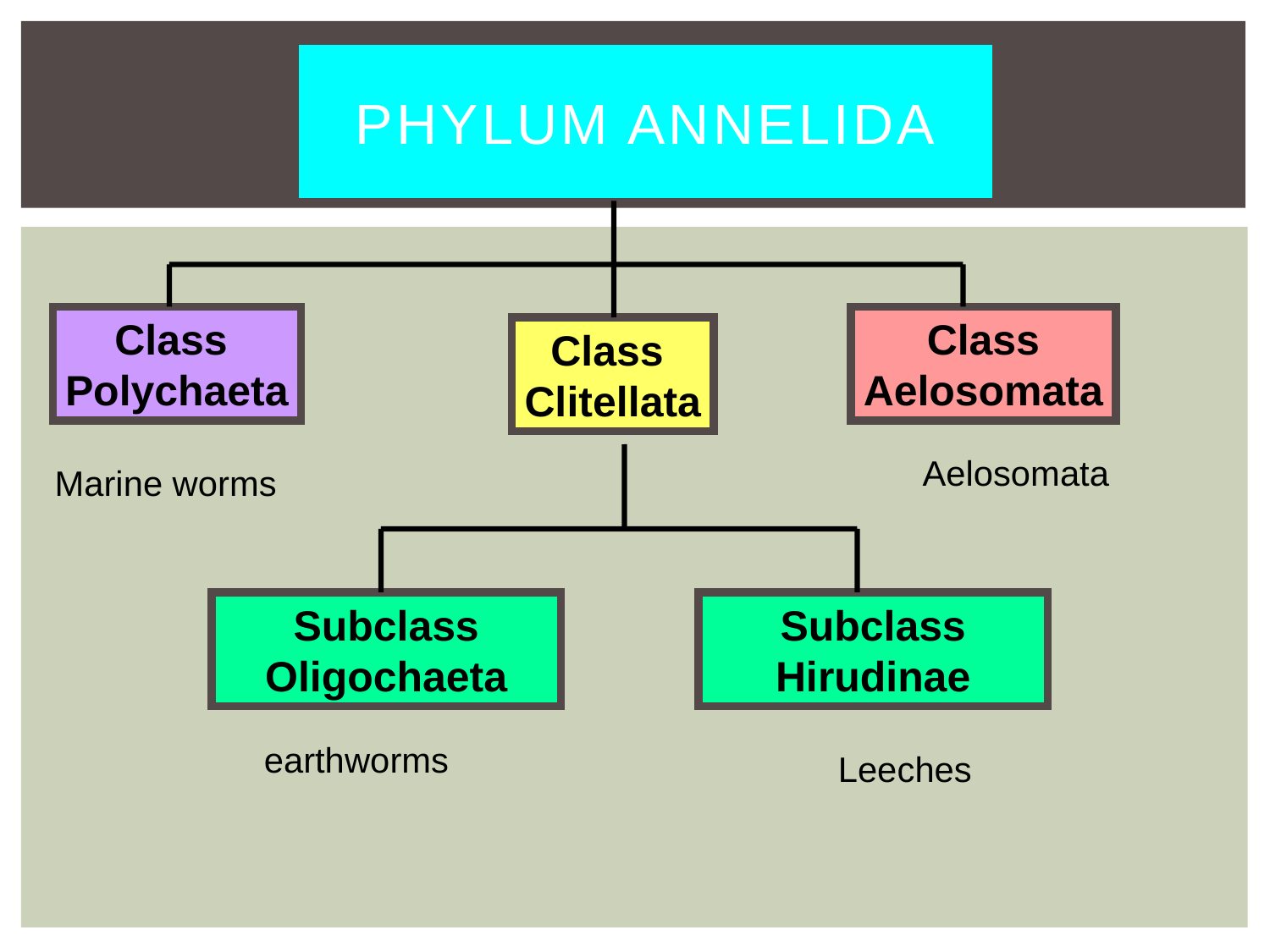

Phylum Annelida
#

Class
Polychaeta
Class
Aelosomata
Class
Clitellata

Aelosomata
Marine worms

Subclass
Oligochaeta
Subclass
Hirudinae
earthworms
Leeches